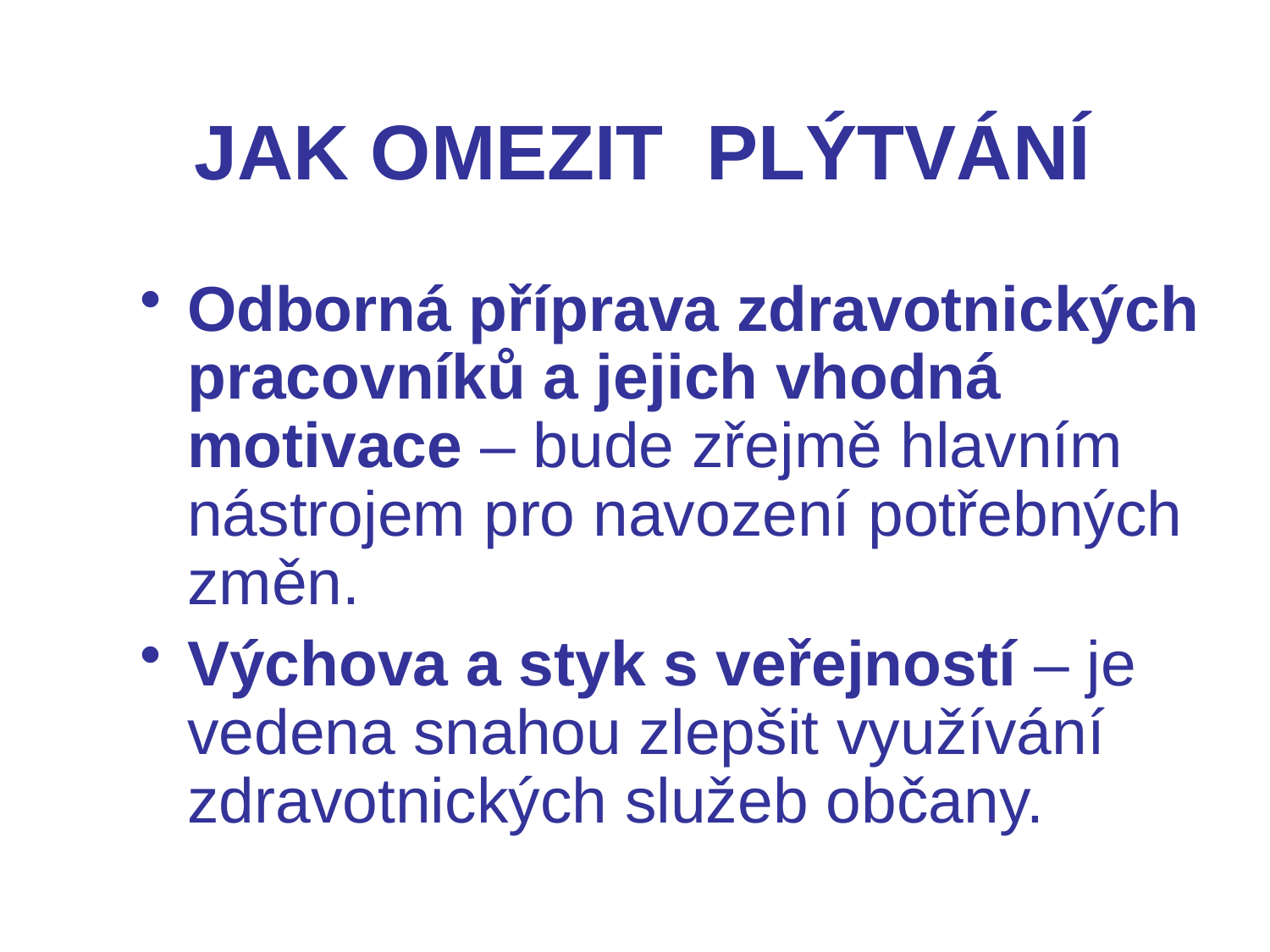

# JAK OMEZIT  PLÝTVÁNÍ
Odborná příprava zdravotnických pracovníků a jejich vhodná motivace – bude zřejmě hlavním nástrojem pro navození potřebných změn.
Výchova a styk s veřejností – je vedena snahou zlepšit využívání zdravotnických služeb občany.